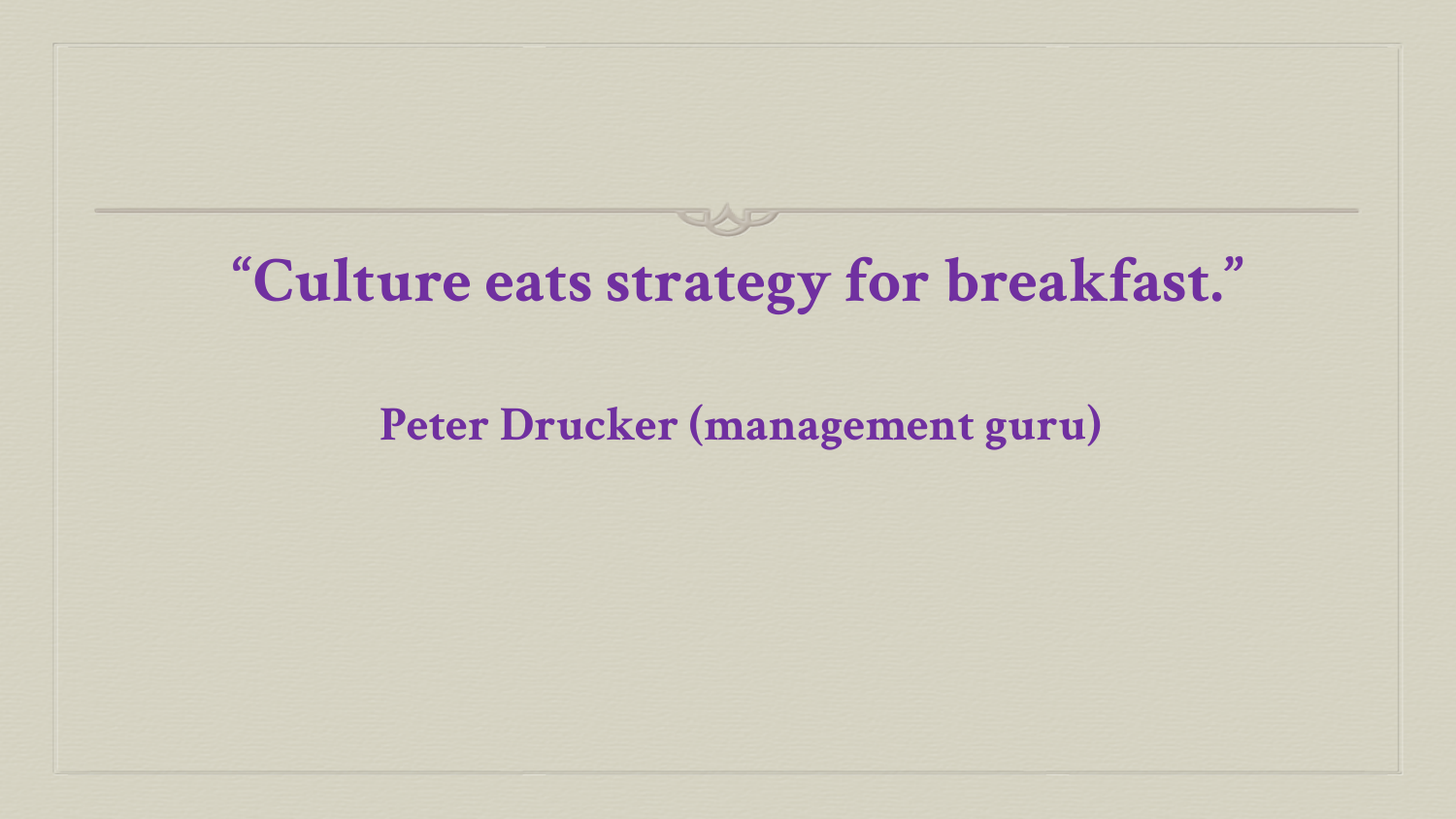

# “Culture eats strategy for breakfast.” Peter Drucker (management guru)